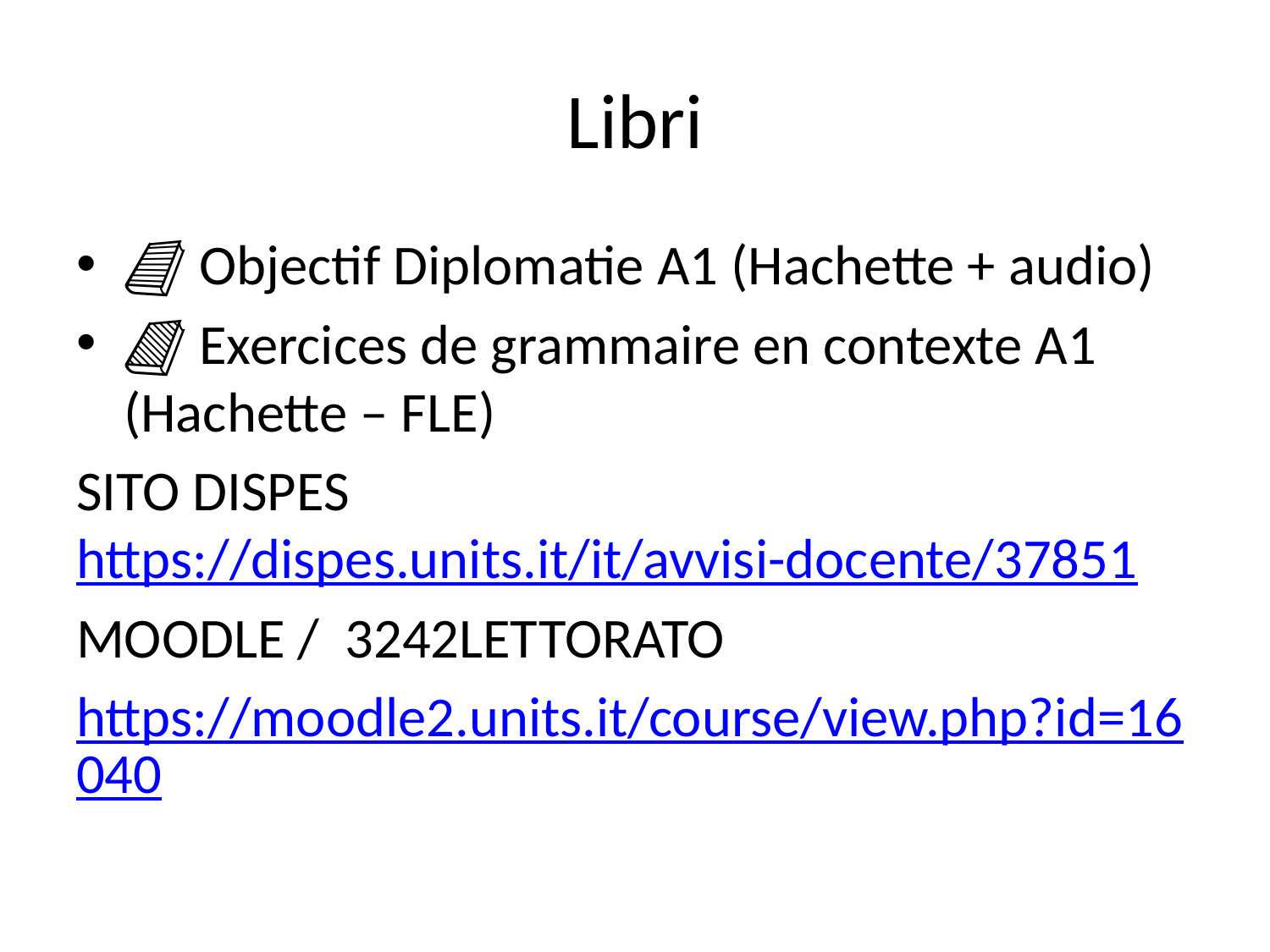

# Libri
📘 Objectif Diplomatie A1 (Hachette + audio)
📗 Exercices de grammaire en contexte A1 (Hachette – FLE)
SITO DISPES https://dispes.units.it/it/avvisi-docente/37851
MOODLE /  3242LETTORATO
https://moodle2.units.it/course/view.php?id=16040